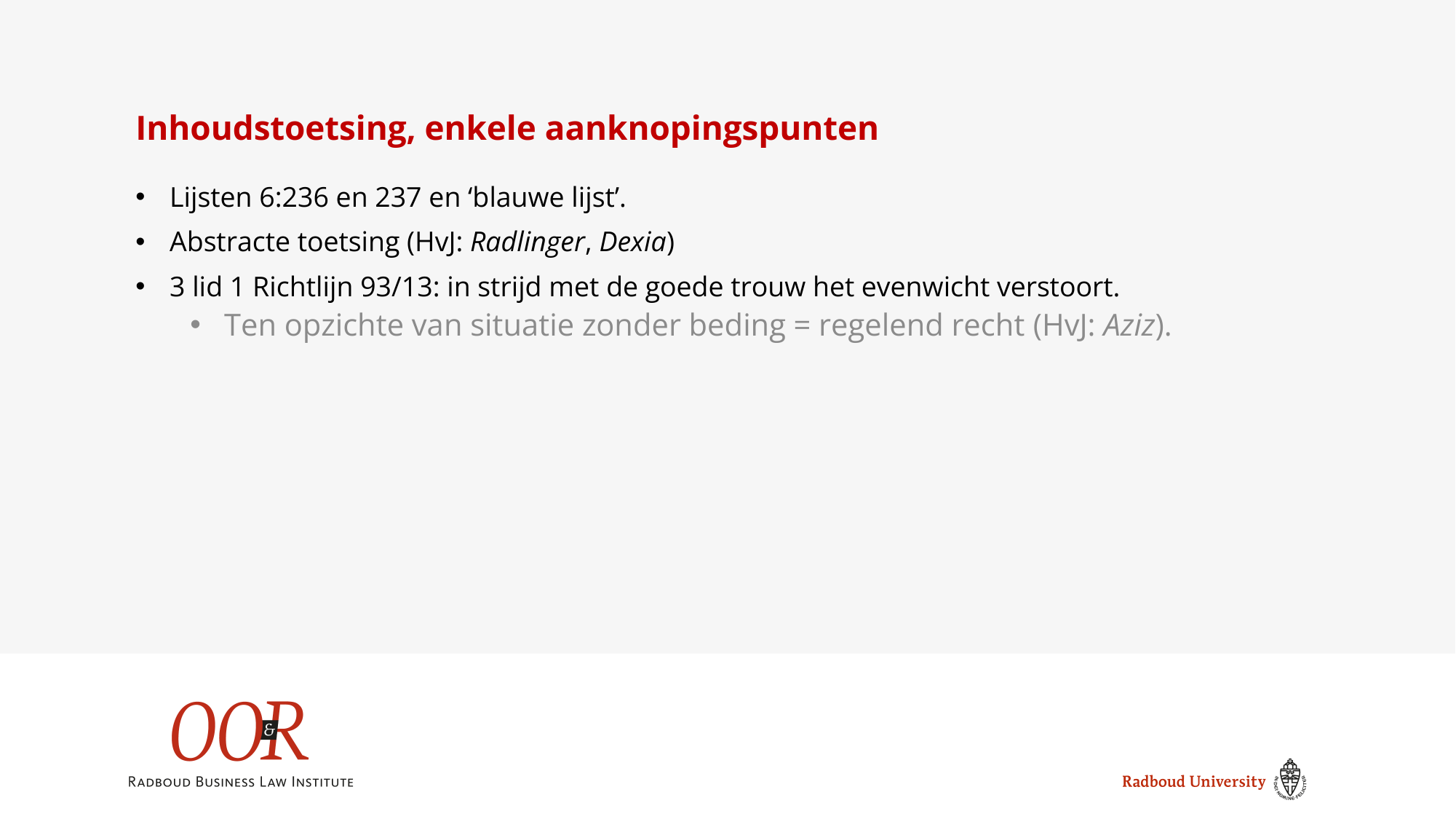

# Inhoudstoetsing, enkele aanknopingspunten
Lijsten 6:236 en 237 en ‘blauwe lijst’.
Abstracte toetsing (HvJ: Radlinger, Dexia)
3 lid 1 Richtlijn 93/13: in strijd met de goede trouw het evenwicht verstoort.
Ten opzichte van situatie zonder beding = regelend recht (HvJ: Aziz).